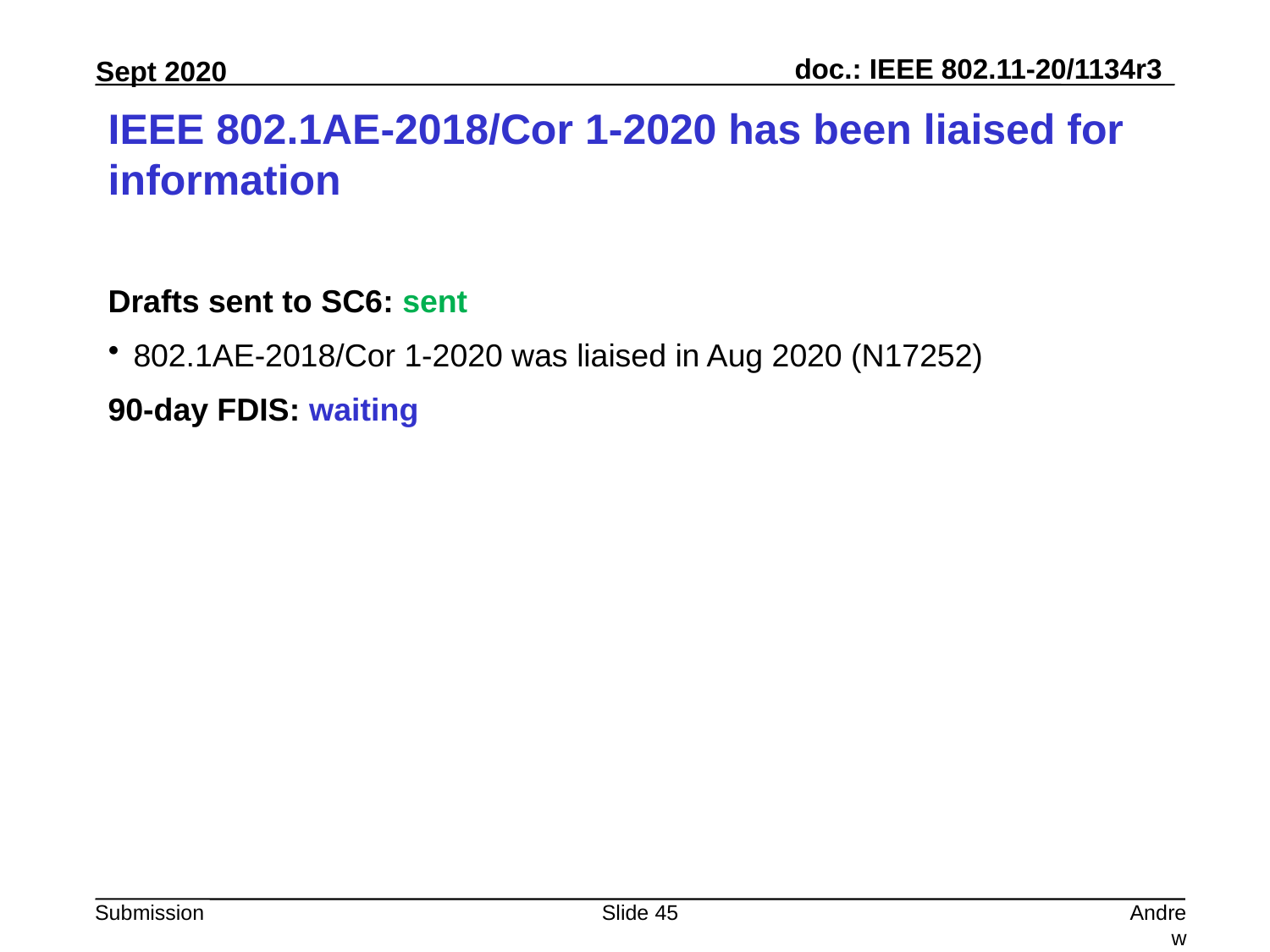

# IEEE 802.1AE-2018/Cor 1-2020 has been liaised for information
Drafts sent to SC6: sent
802.1AE-2018/Cor 1-2020 was liaised in Aug 2020 (N17252)
90-day FDIS: waiting

Slide 45
Andrew Myles, Cisco